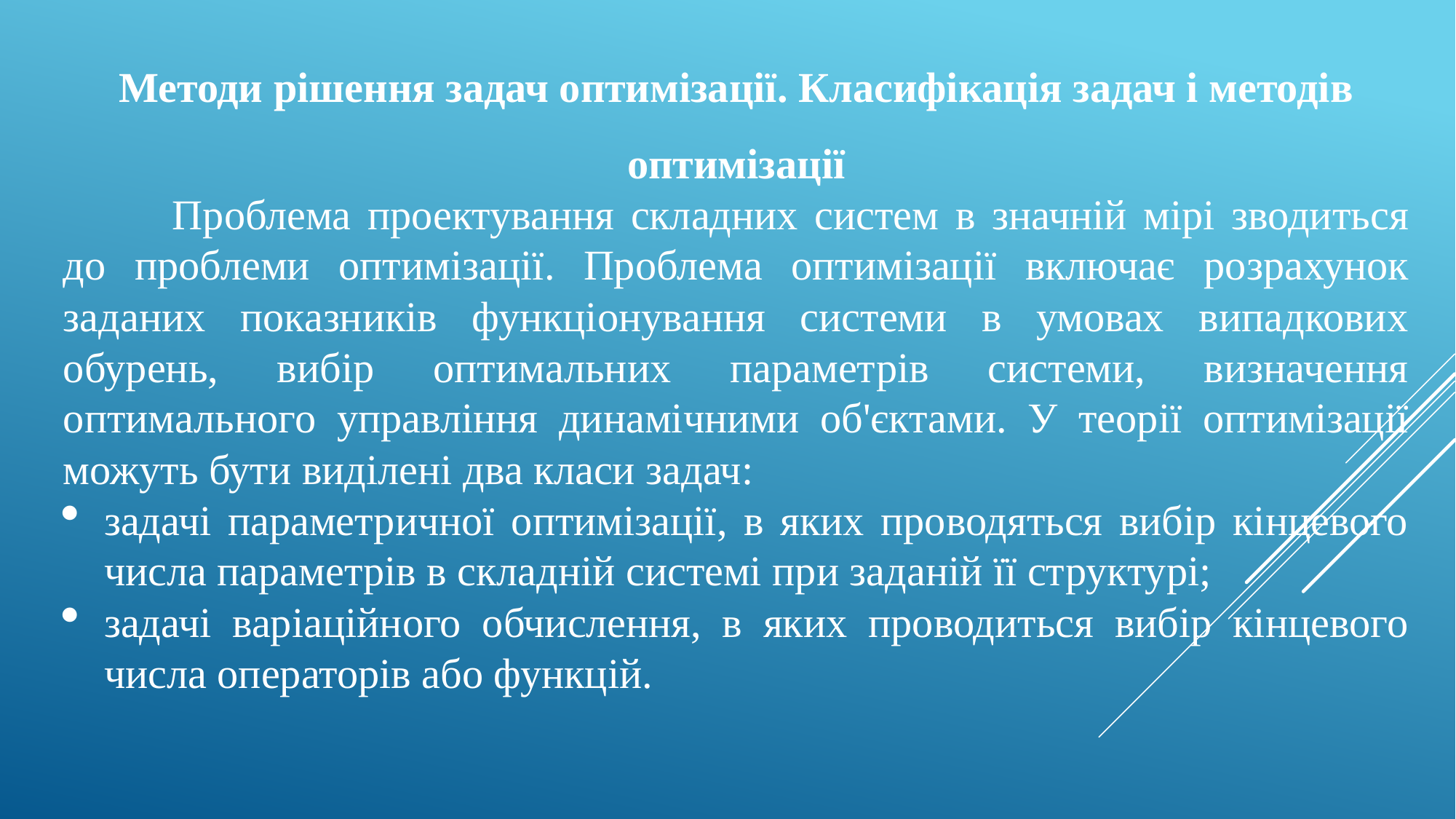

Методи рішення задач оптимізації. Класифікація задач і методів оптимізації
 	Проблема проектування складних систем в значній мірі зводиться до проблеми оптимізації. Проблема оптимізації включає розрахунок заданих показників функціонування системи в умовах випадкових обурень, вибір оптимальних параметрів системи, визначення оптимального управління динамічними об'єктами. У теорії оптимізації можуть бути виділені два класи задач:
задачі параметричної оптимізації, в яких проводяться вибір кінцевого числа параметрів в складній системі при заданій її структурі;
задачі варіаційного обчислення, в яких проводиться вибір кінцевого числа операторів або функцій.